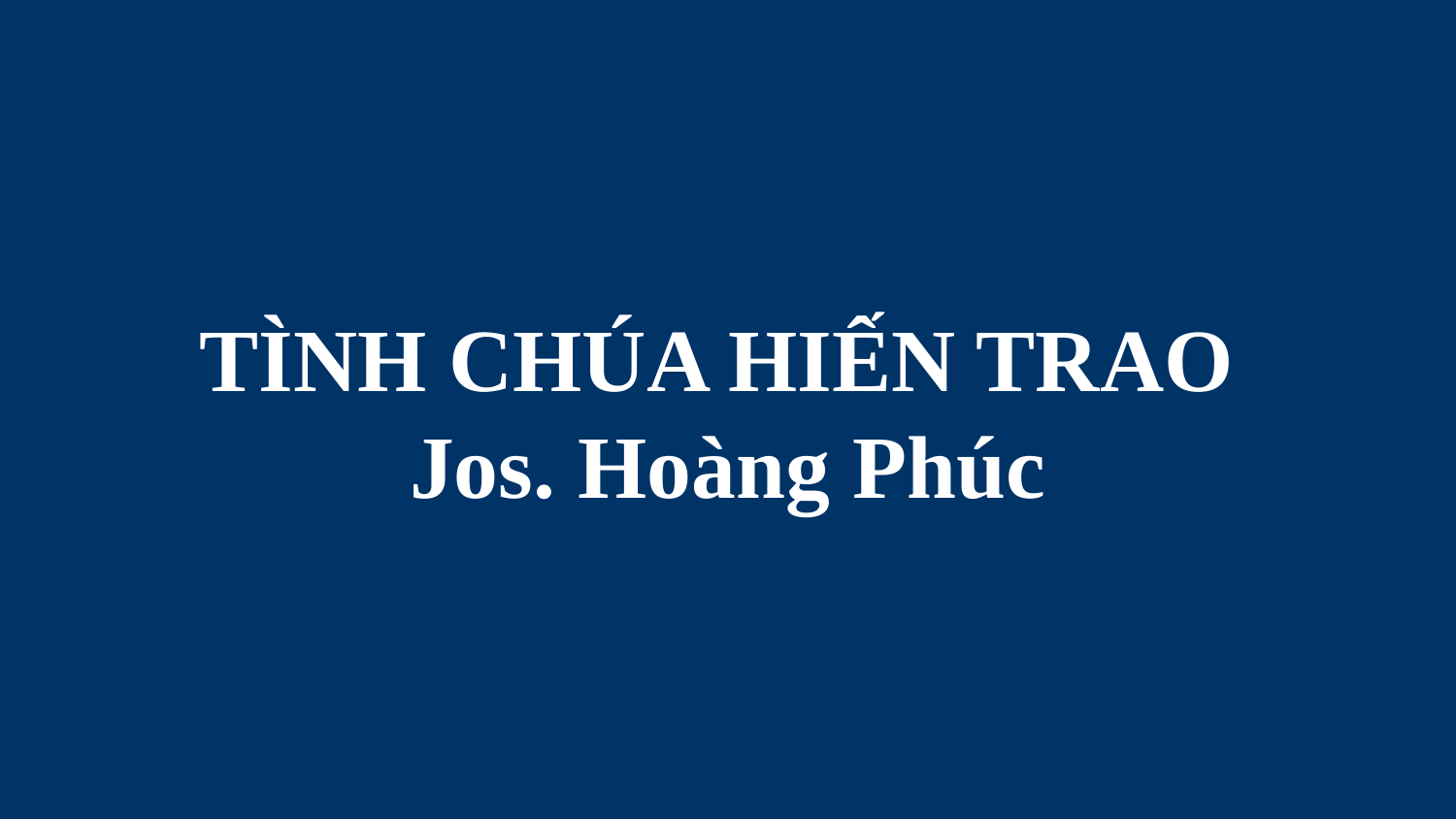

# TÌNH CHÚA HIẾN TRAO Jos. Hoàng Phúc